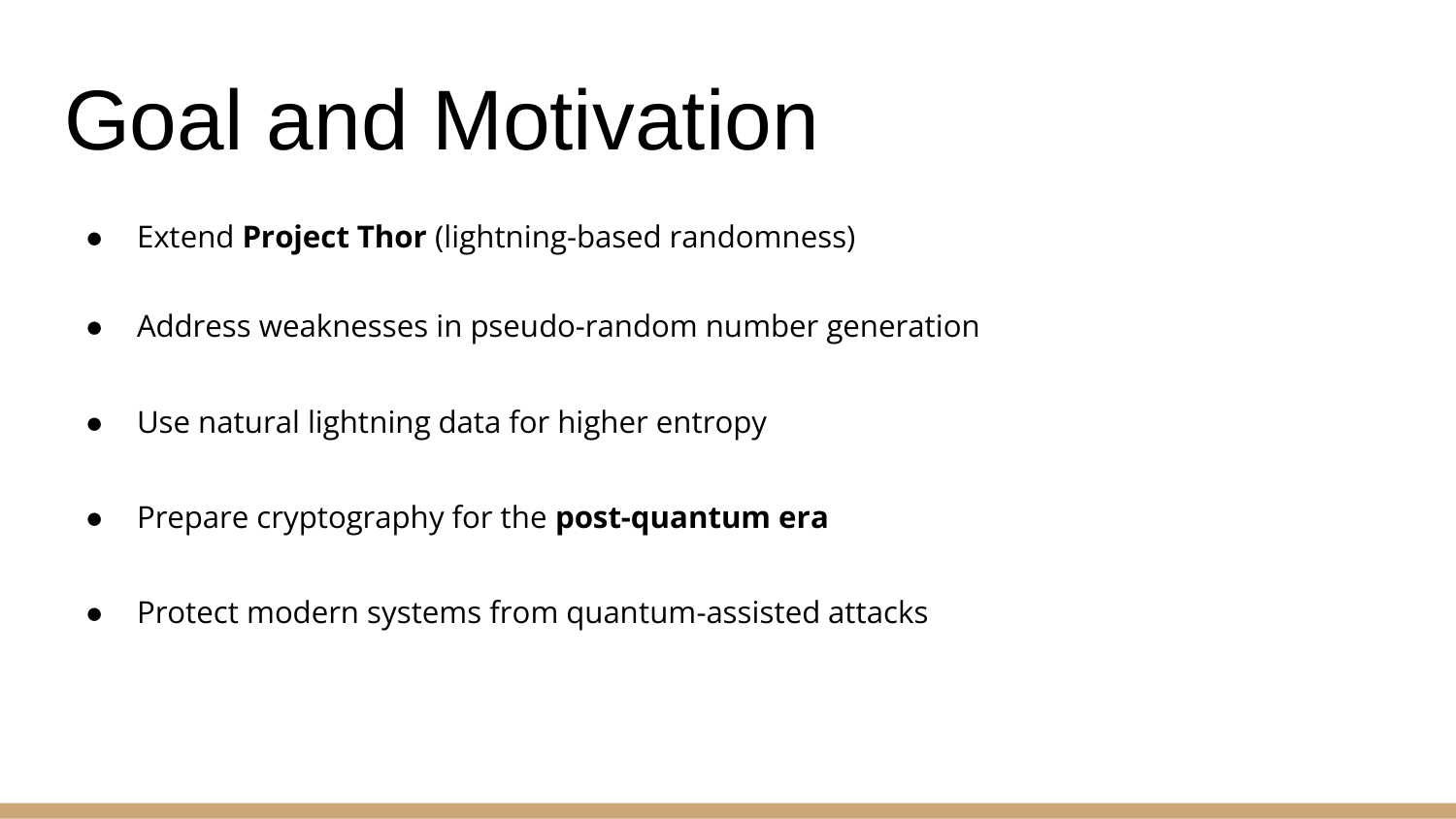

# Goal and Motivation
Extend Project Thor (lightning-based randomness)
Address weaknesses in pseudo-random number generation
Use natural lightning data for higher entropy
Prepare cryptography for the post-quantum era
Protect modern systems from quantum-assisted attacks